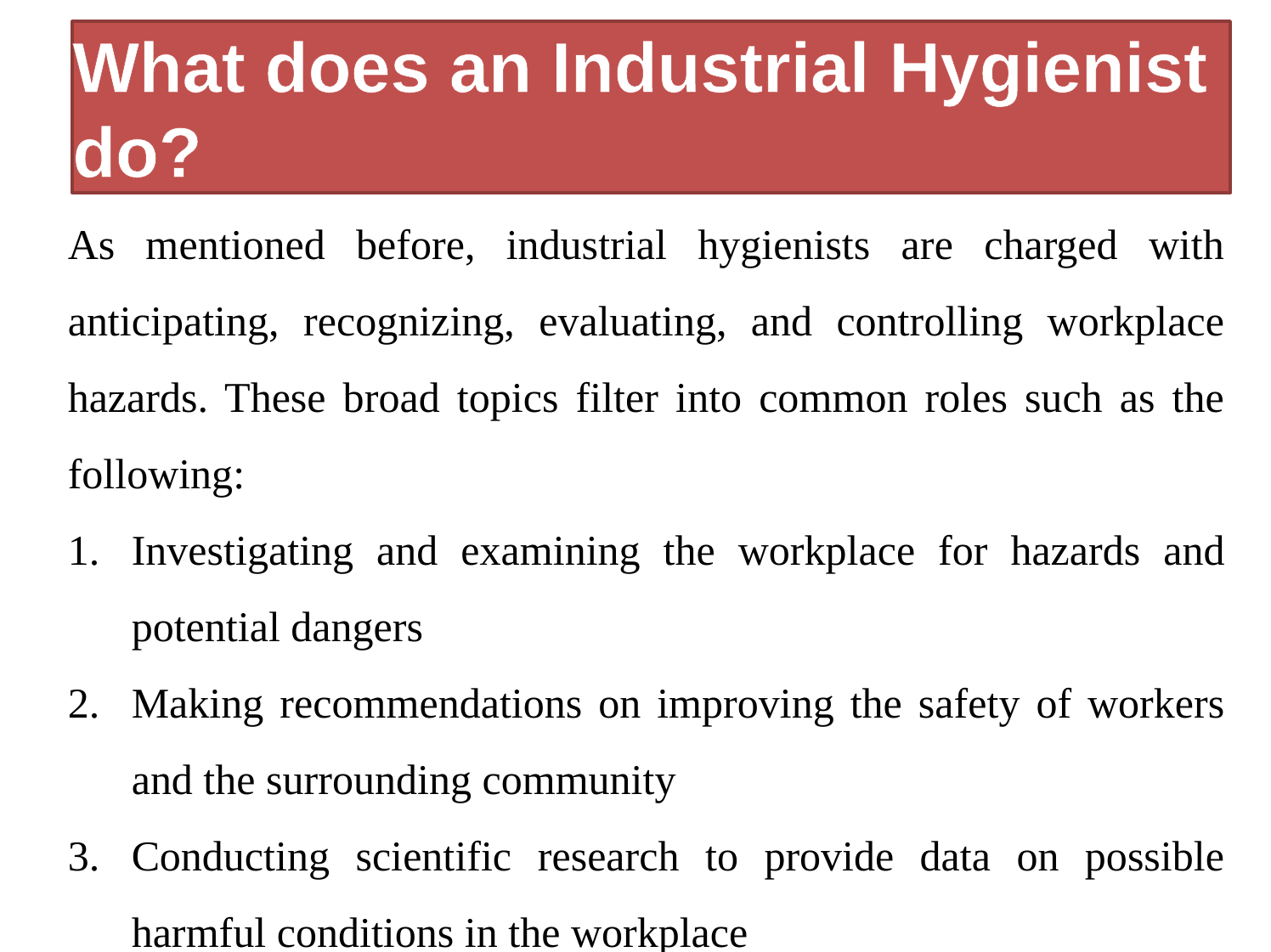

# What does an Industrial Hygienist do?
As mentioned before, industrial hygienists are charged with anticipating, recognizing, evaluating, and controlling workplace hazards. These broad topics filter into common roles such as the following:
Investigating and examining the workplace for hazards and potential dangers
Making recommendations on improving the safety of workers and the surrounding community​
Conducting scientific research to provide data on possible harmful conditions in the workplace